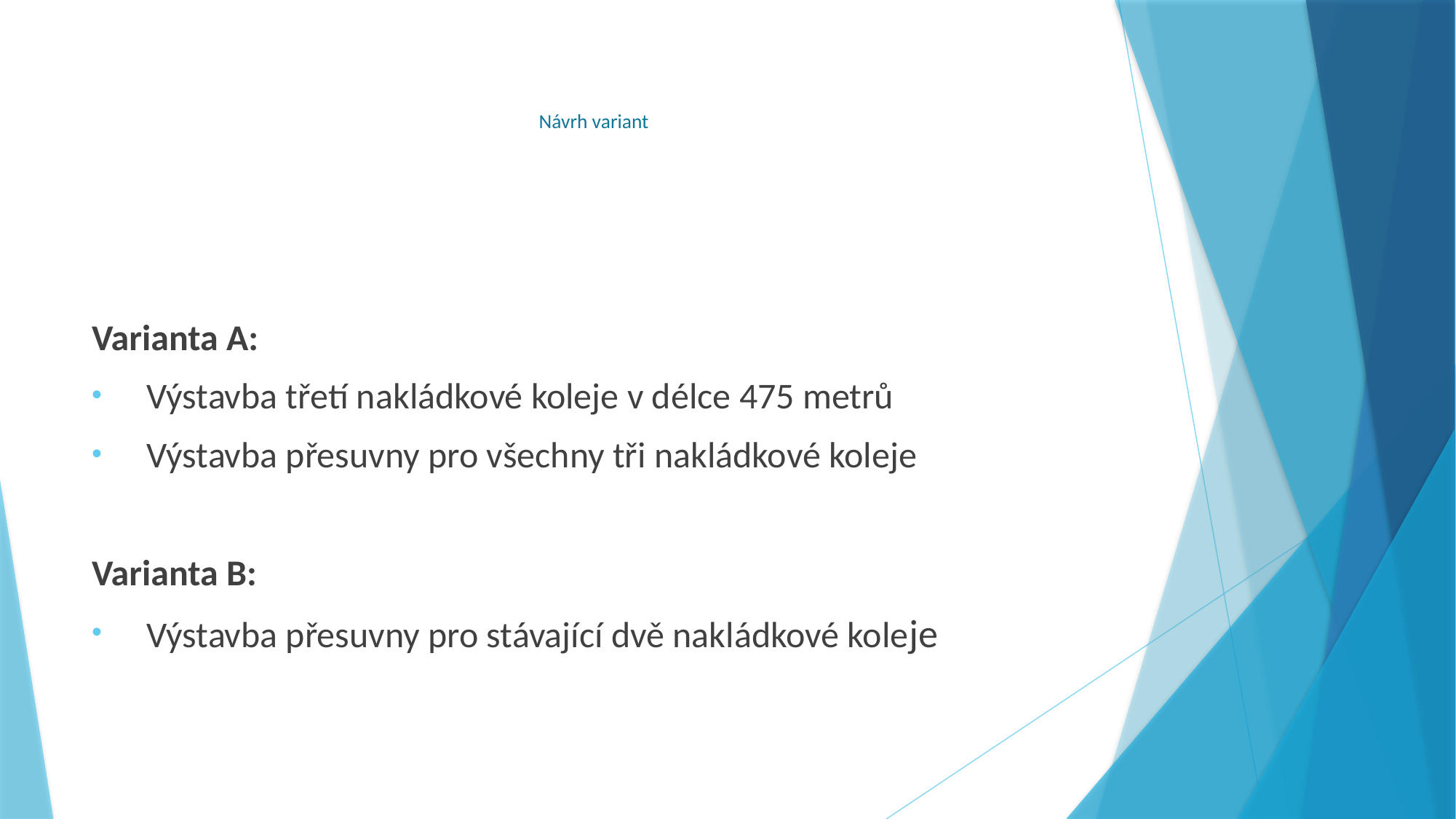

# Návrh variant

Varianta A:
Výstavba třetí nakládkové koleje v délce 475 metrů
Výstavba přesuvny pro všechny tři nakládkové koleje

Varianta B:
Výstavba přesuvny pro stávající dvě nakládkové koleje